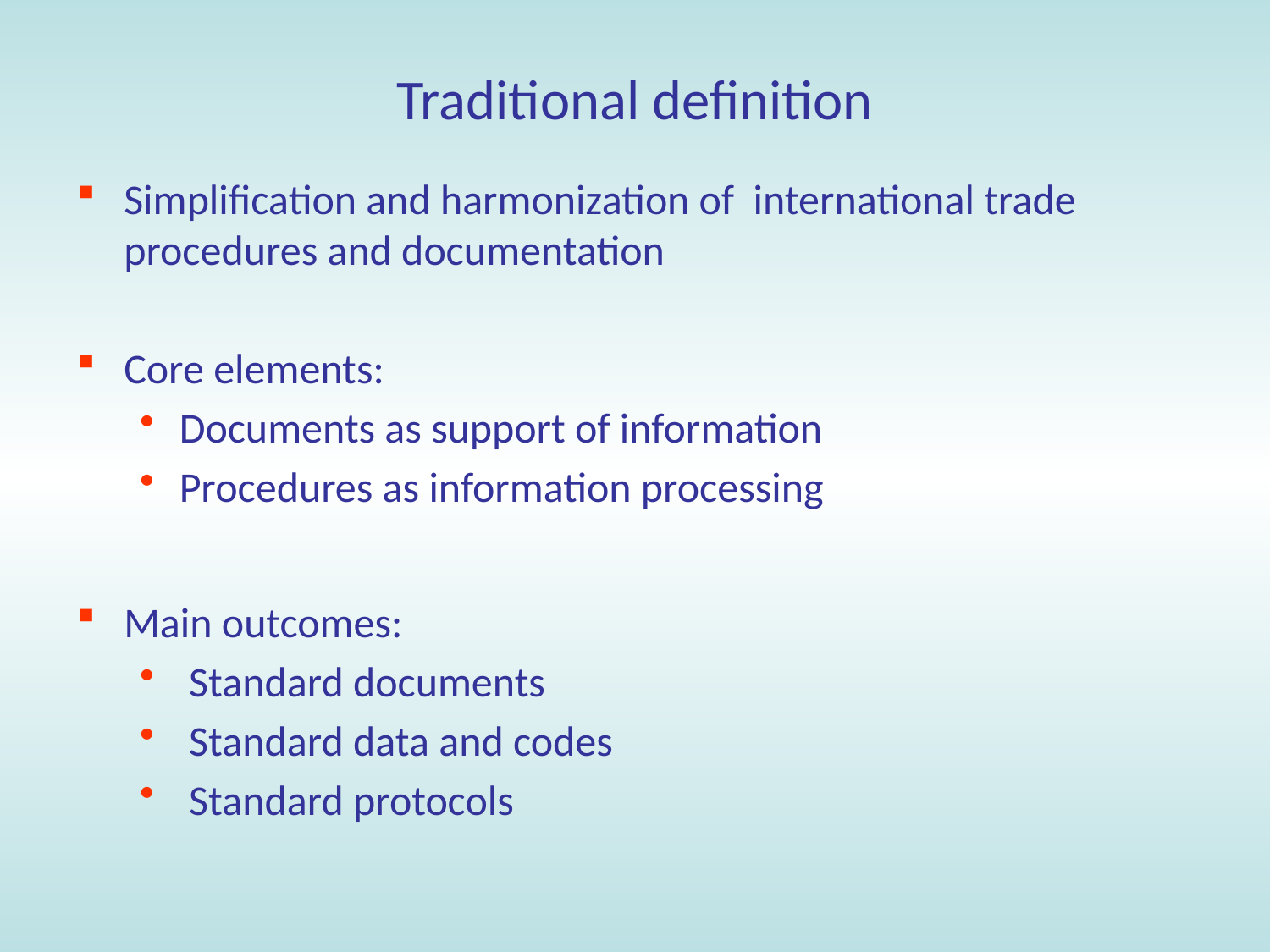

# Traditional definition
Simplification and harmonization of  international trade procedures and documentation

Core elements:
Documents as support of information
Procedures as information processing

Main outcomes:
 Standard documents
 Standard data and codes
 Standard protocols